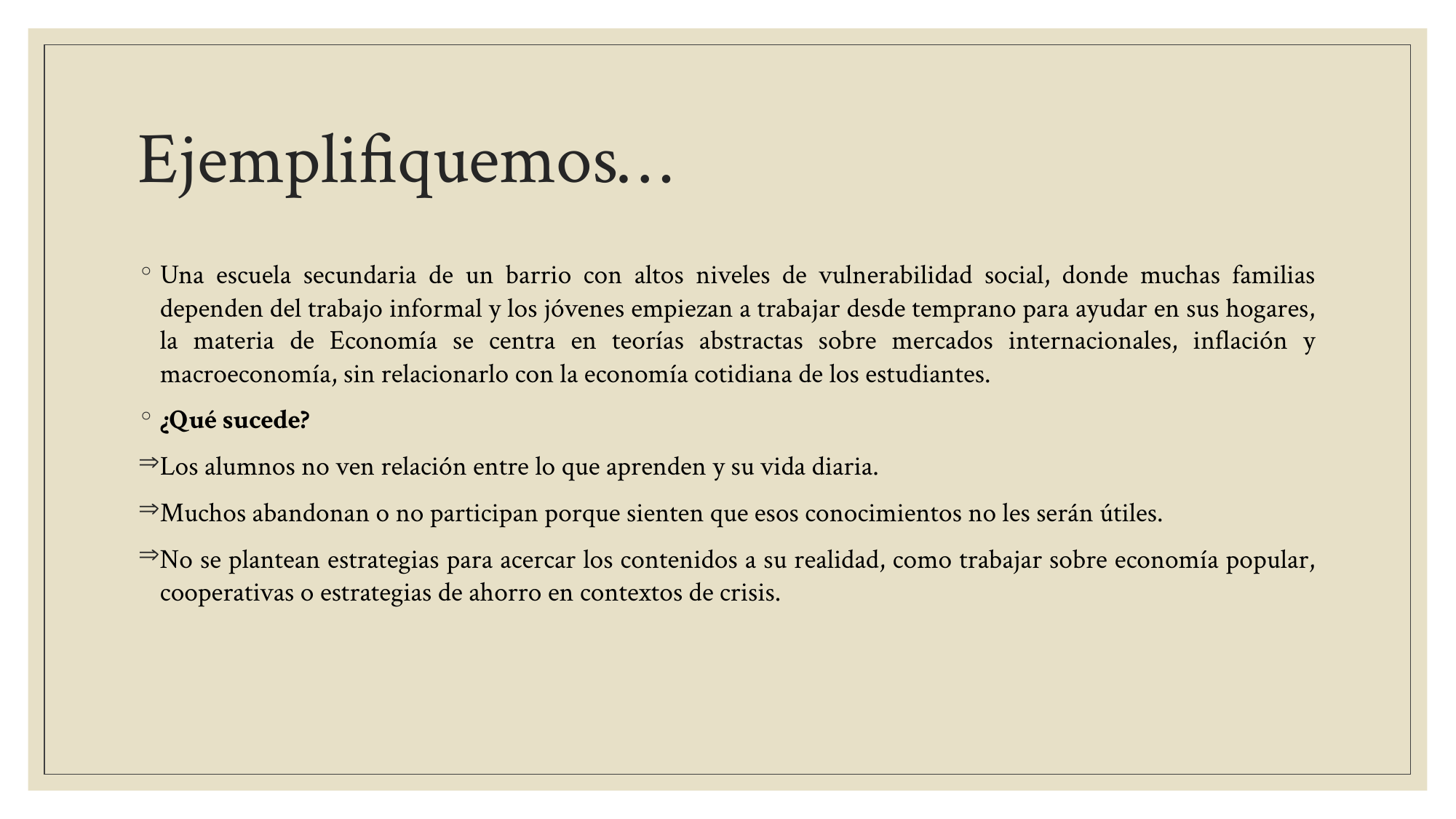

# Ejemplifiquemos…
Una escuela secundaria de un barrio con altos niveles de vulnerabilidad social, donde muchas familias dependen del trabajo informal y los jóvenes empiezan a trabajar desde temprano para ayudar en sus hogares, la materia de Economía se centra en teorías abstractas sobre mercados internacionales, inflación y macroeconomía, sin relacionarlo con la economía cotidiana de los estudiantes.
¿Qué sucede?
Los alumnos no ven relación entre lo que aprenden y su vida diaria.
Muchos abandonan o no participan porque sienten que esos conocimientos no les serán útiles.
No se plantean estrategias para acercar los contenidos a su realidad, como trabajar sobre economía popular, cooperativas o estrategias de ahorro en contextos de crisis.